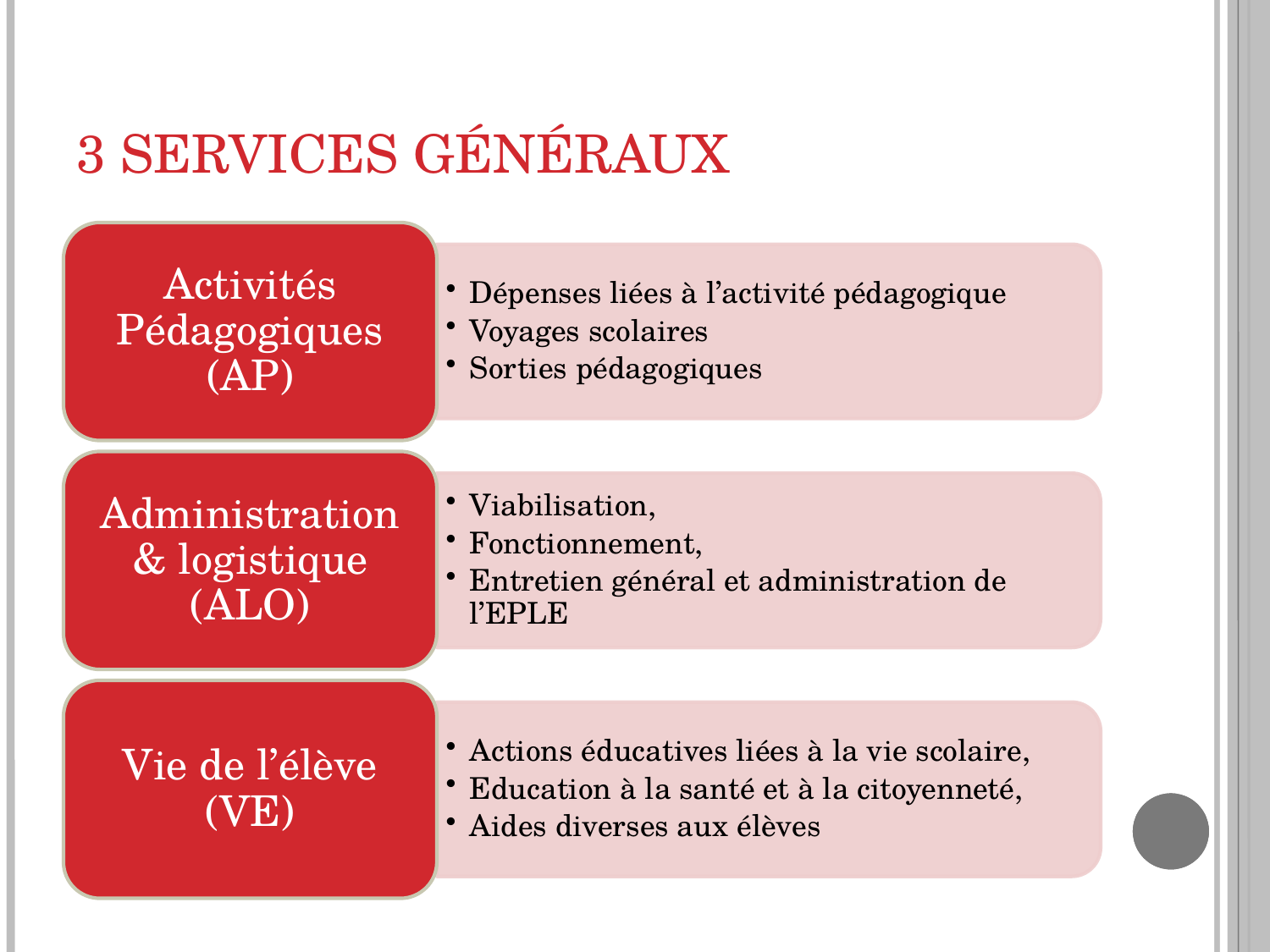

# 3 services généraux
Activités Pédagogiques (AP)
Dépenses liées à l’activité pédagogique
Voyages scolaires
Sorties pédagogiques
Administration & logistique (ALO)
Viabilisation,
Fonctionnement,
Entretien général et administration de l’EPLE
Vie de l’élève (VE)
Actions éducatives liées à la vie scolaire,
Education à la santé et à la citoyenneté,
Aides diverses aux élèves